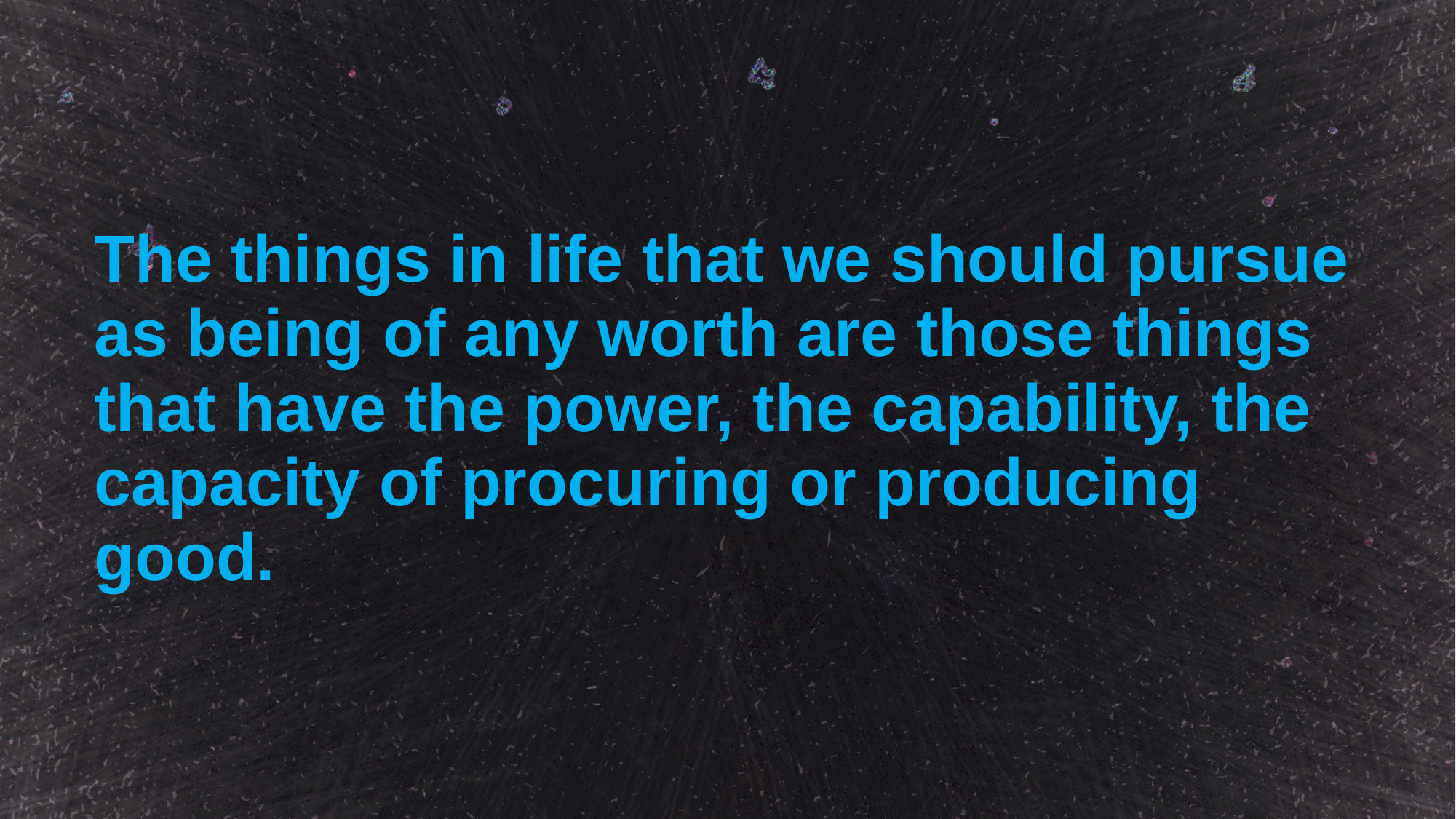

# The things in life that we should pursue as being of any worth are those things that have the power, the capability, the capacity of procuring or producing good.